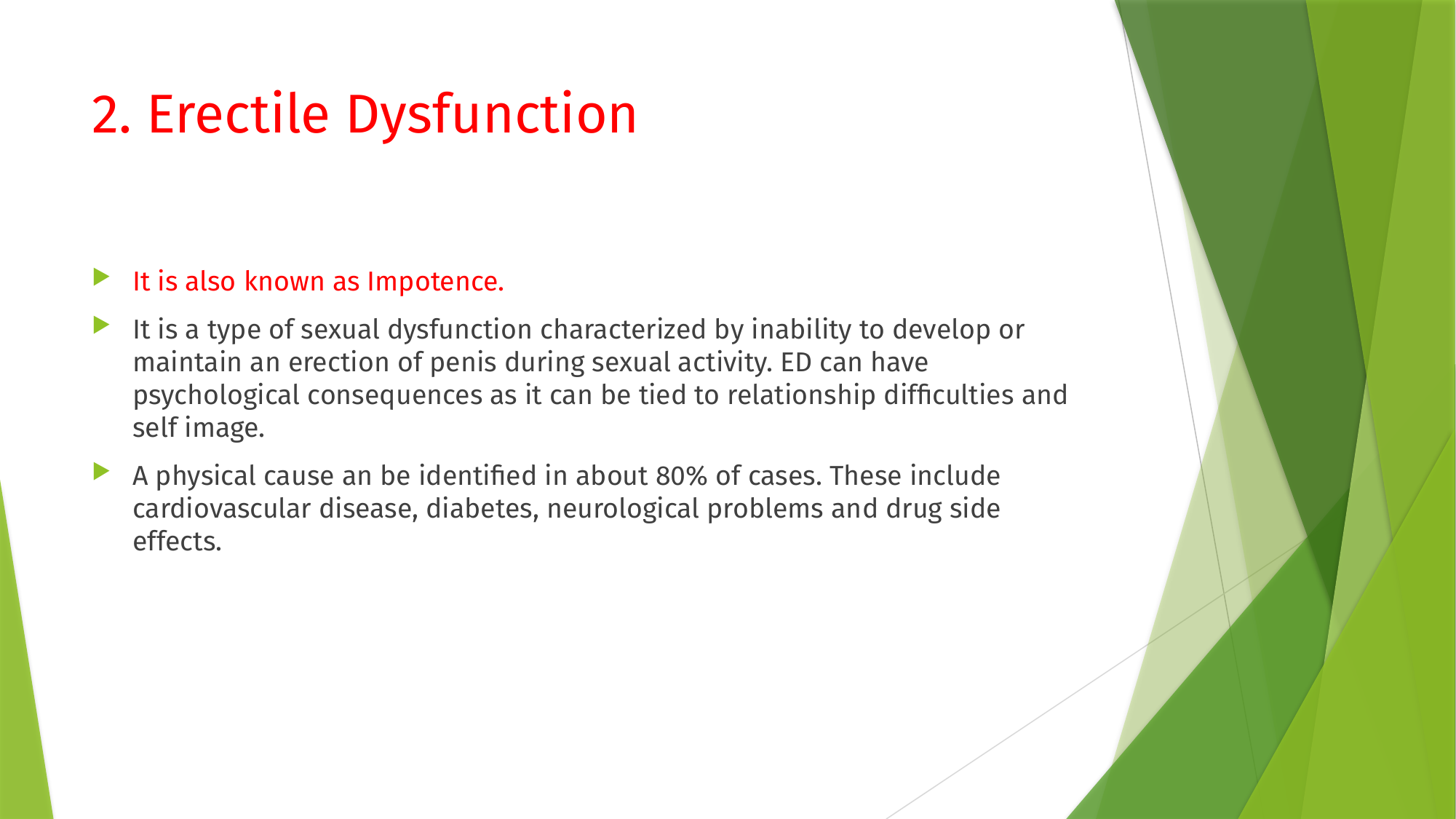

# 2. Erectile Dysfunction
It is also known as Impotence.
It is a type of sexual dysfunction characterized by inability to develop or maintain an erection of penis during sexual activity. ED can have psychological consequences as it can be tied to relationship difficulties and self image.
A physical cause an be identified in about 80% of cases. These include cardiovascular disease, diabetes, neurological problems and drug side effects.